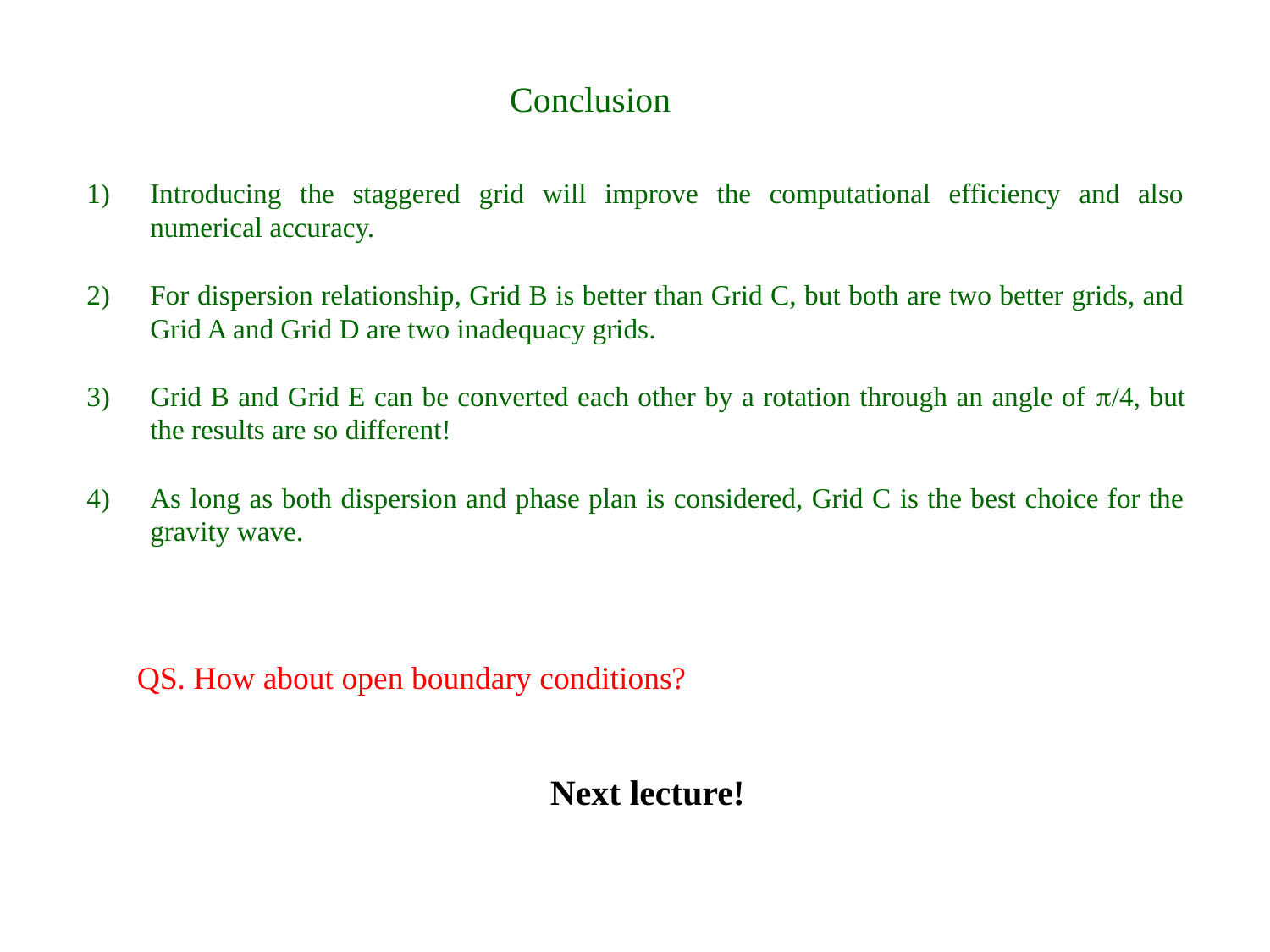

Conclusion
Introducing the staggered grid will improve the computational efficiency and also numerical accuracy.

For dispersion relationship, Grid B is better than Grid C, but both are two better grids, and Grid A and Grid D are two inadequacy grids.

Grid B and Grid E can be converted each other by a rotation through an angle of π/4, but the results are so different!

As long as both dispersion and phase plan is considered, Grid C is the best choice for the gravity wave.
QS. How about open boundary conditions?
Next lecture!